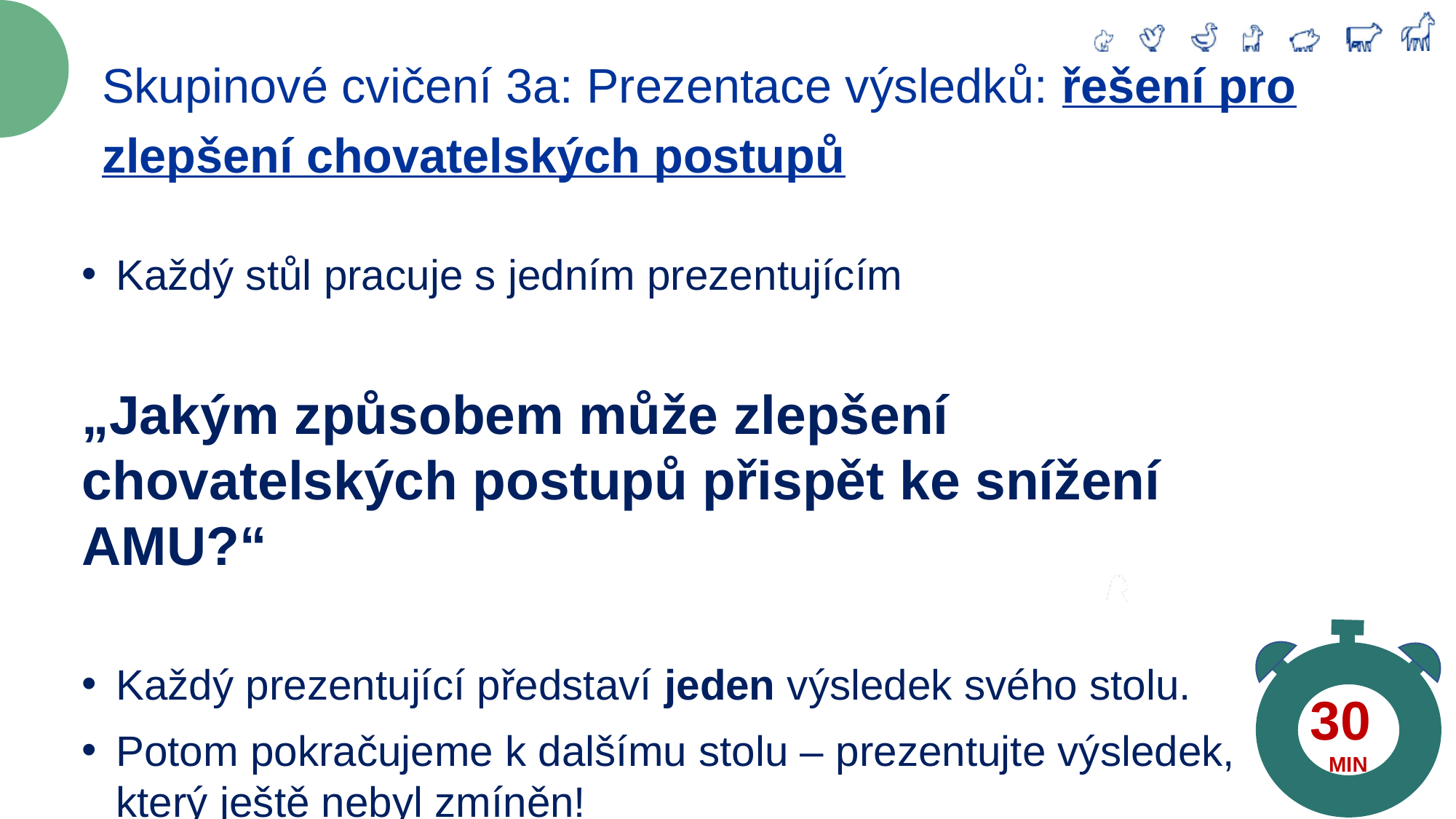

Skupinové cvičení 3a: Prezentace výsledků: řešení pro zlepšení chovatelských postupů
Každý stůl pracuje s jedním prezentujícím

„Jakým způsobem může zlepšení chovatelských postupů přispět ke snížení AMU?“

Každý prezentující představí jeden výsledek svého stolu.
Potom pokračujeme k dalšímu stolu – prezentujte výsledek,
který ještě nebyl zmíněn!

30
MIN